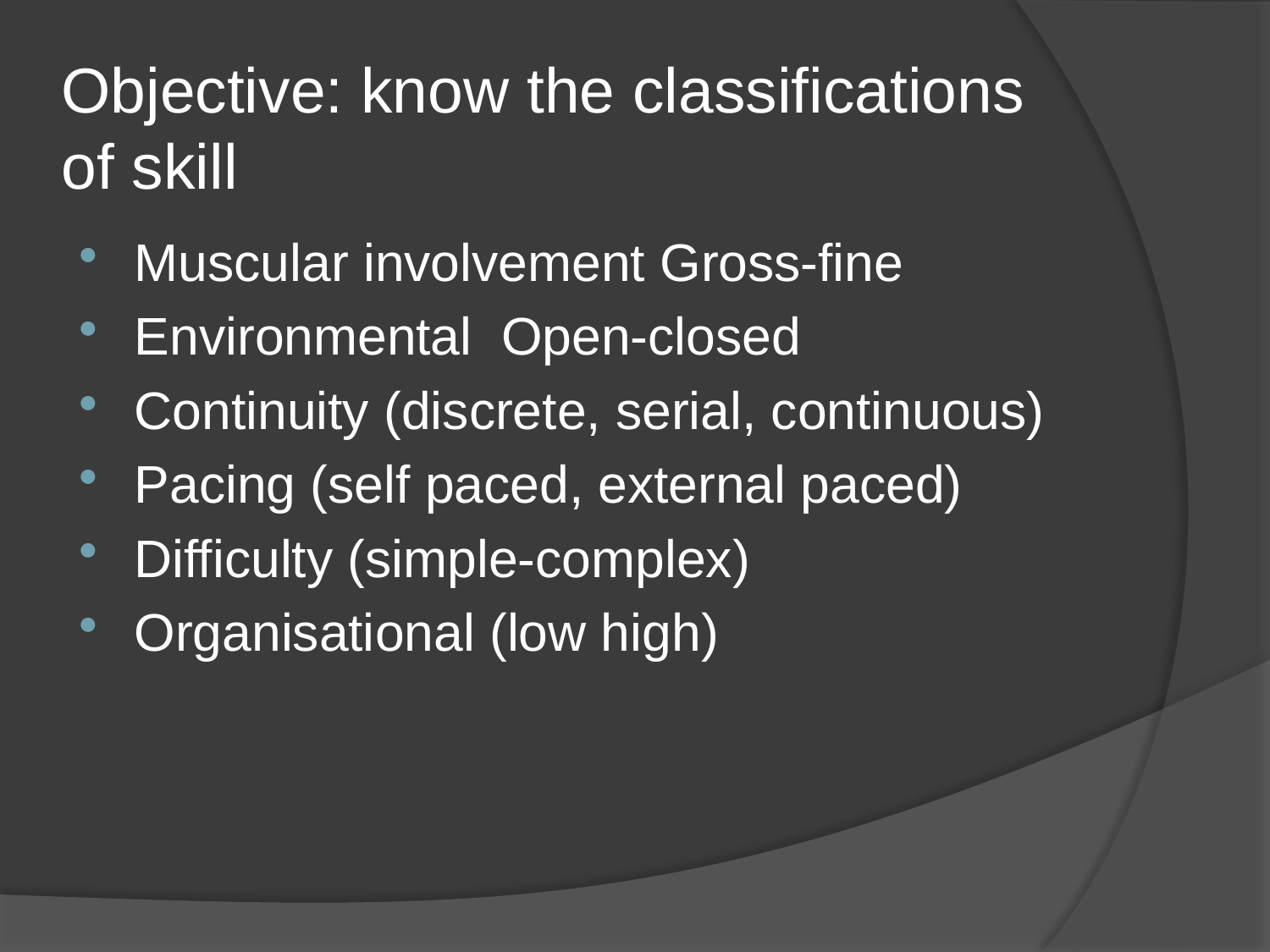

# Objective: know the classifications of skill
Muscular involvement Gross-fine
Environmental  Open-closed
Continuity (discrete, serial, continuous)
Pacing (self paced, external paced)
Difficulty (simple-complex)
Organisational (low high)